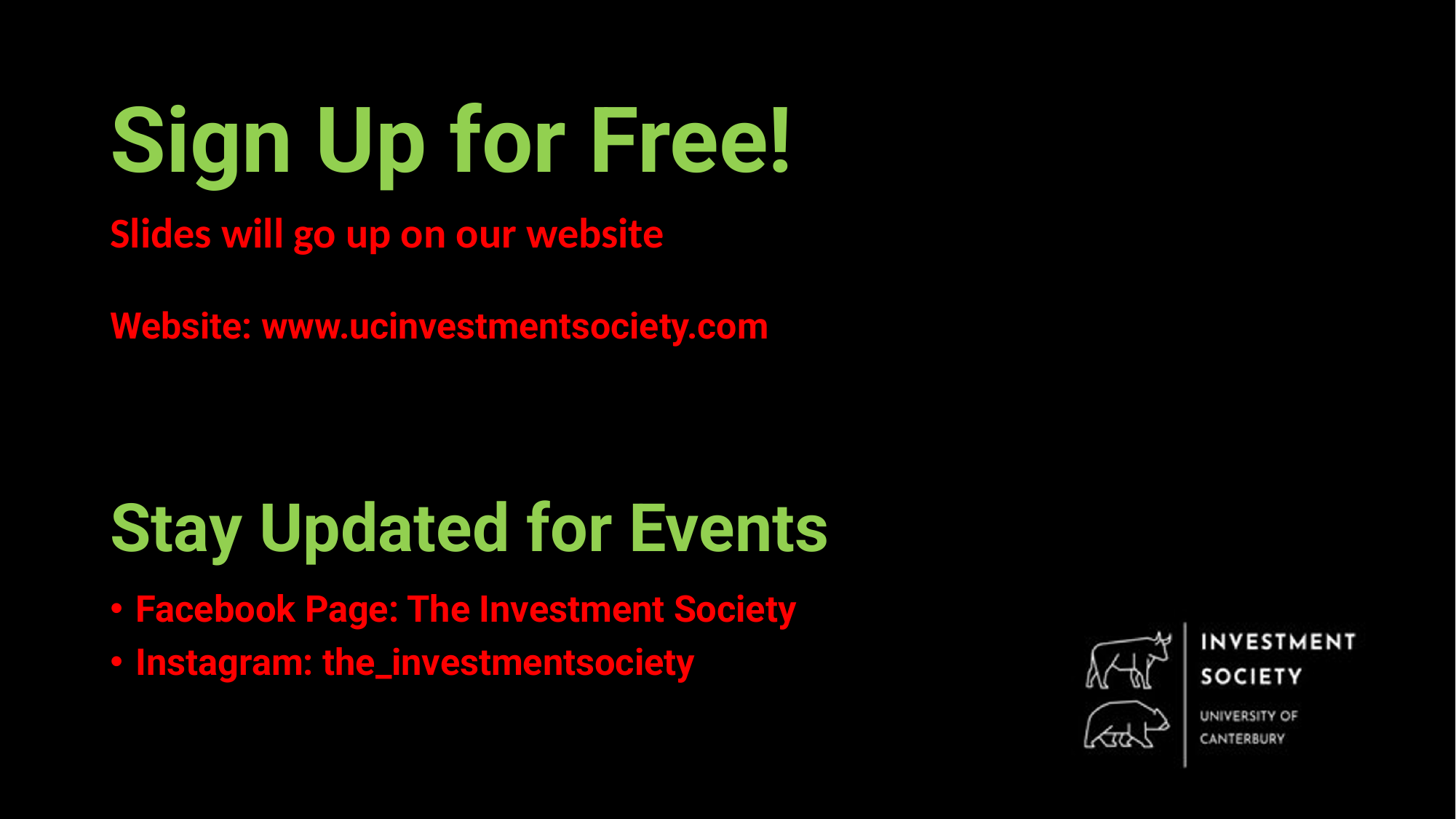

Sign Up for Free!
Slides will go up on our website

Website: www.ucinvestmentsociety.com
# Stay Updated for Events
Facebook Page: The Investment Society
Instagram: the_investmentsociety